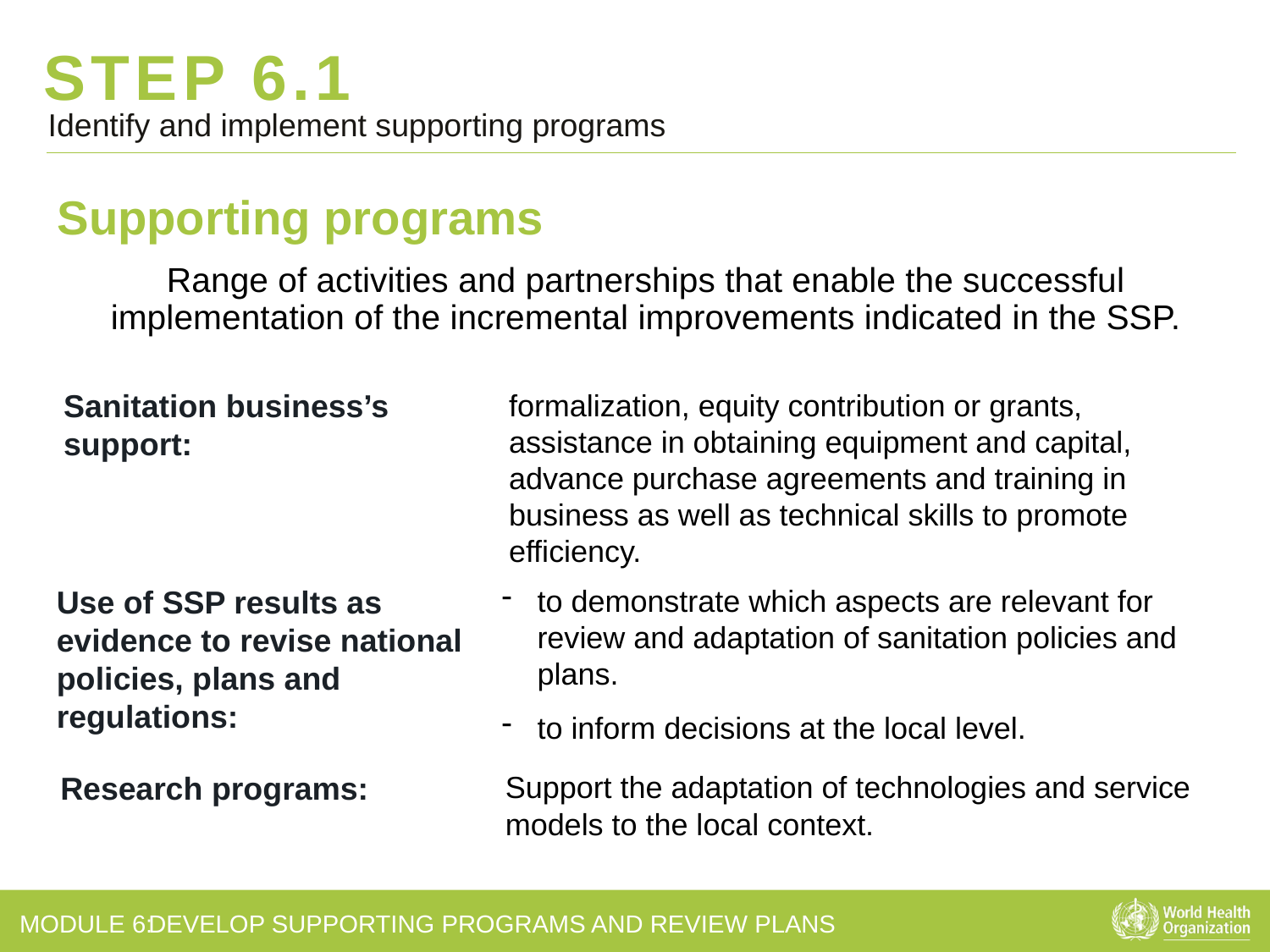

Supporting programs
Range of activities and partnerships that enable the successful implementation of the incremental improvements indicated in the SSP.
formalization, equity contribution or grants, assistance in obtaining equipment and capital, advance purchase agreements and training in business as well as technical skills to promote efficiency.
Sanitation business’s support:

to demonstrate which aspects are relevant for review and adaptation of sanitation policies and plans.
to inform decisions at the local level.
Use of SSP results as evidence to revise national policies, plans and regulations:
Photos: L. Barreto Dillon
Support the adaptation of technologies and service models to the local context.
Research programs: